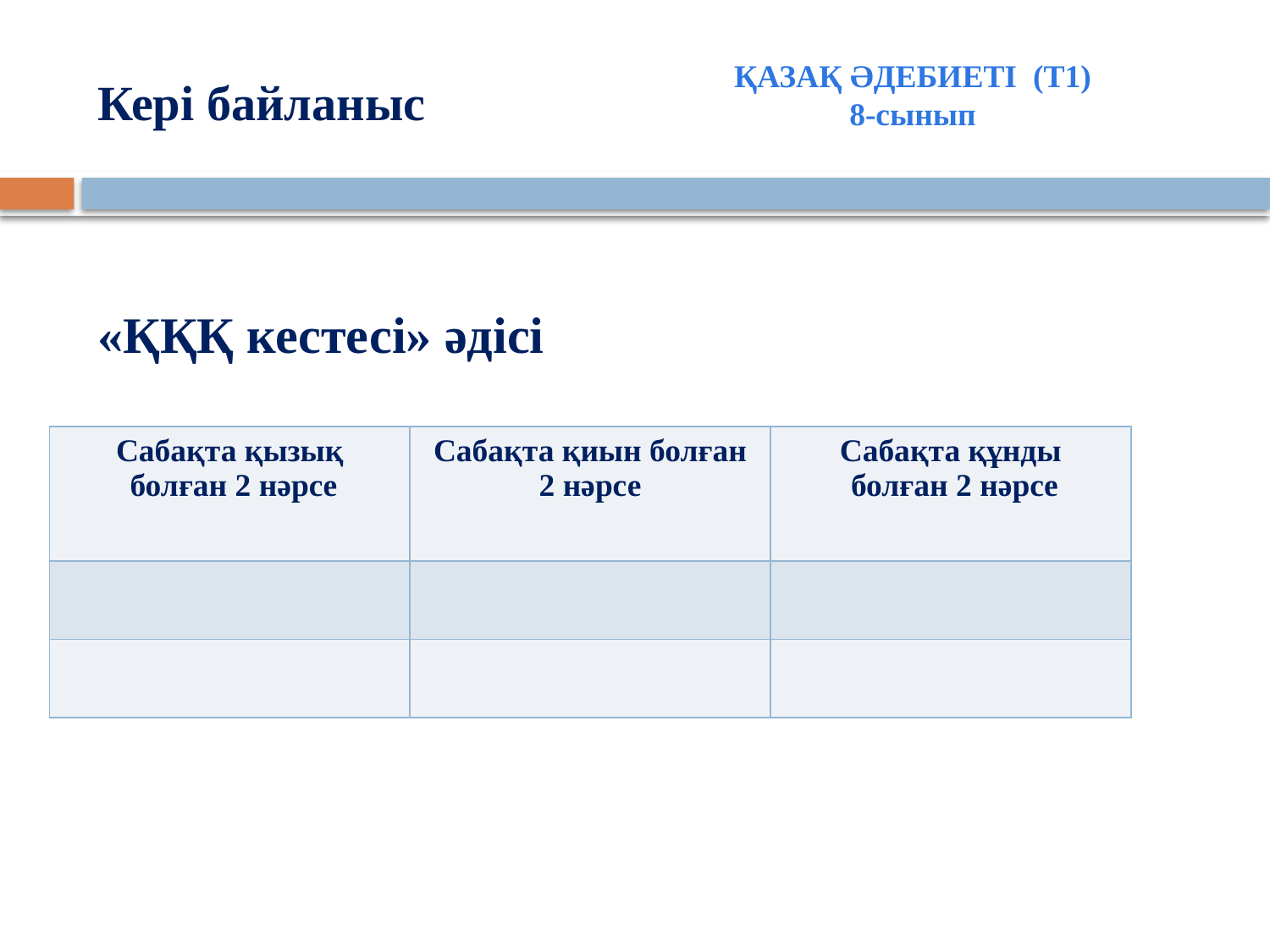

# Кері байланыс
ҚАЗАҚ ӘДЕБИЕТІ  (Т1)
8-сынып

«ҚҚҚ кестесі» әдісі

| Сабақта қызық болған 2 нәрсе | Сабақта қиын болған 2 нәрсе | Сабақта құнды болған 2 нәрсе |
| --- | --- | --- |
|  |  |  |
|  |  |  |